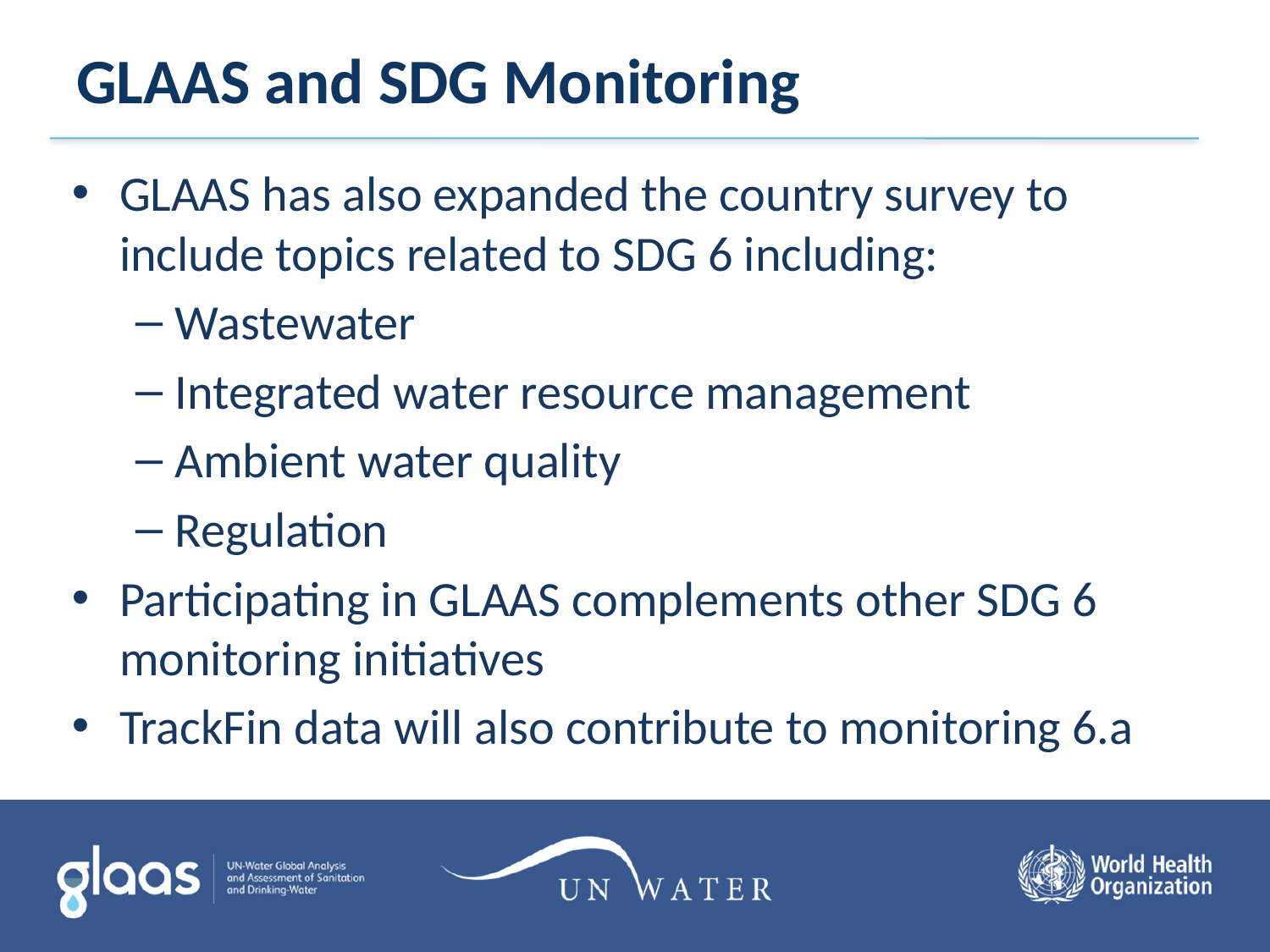

# GLAAS and SDG Monitoring
GLAAS has also expanded the country survey to include topics related to SDG 6 including:
Wastewater
Integrated water resource management
Ambient water quality
Regulation
Participating in GLAAS complements other SDG 6 monitoring initiatives
TrackFin data will also contribute to monitoring 6.a